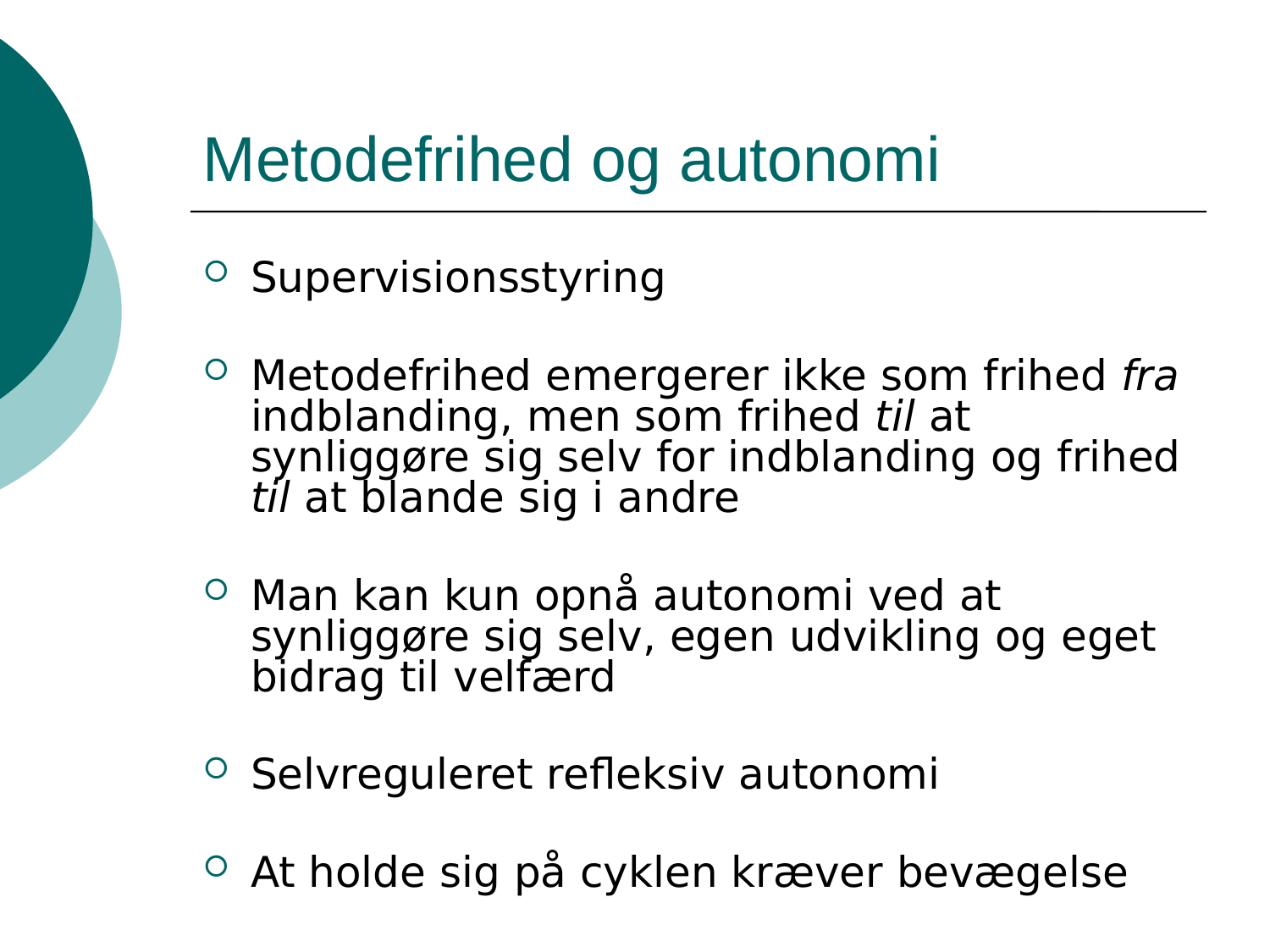

# Metodefrihed og autonomi
Supervisionsstyring

Metodefrihed emergerer ikke som frihed fra indblanding, men som frihed til at synliggøre sig selv for indblanding og frihed til at blande sig i andre

Man kan kun opnå autonomi ved at synliggøre sig selv, egen udvikling og eget bidrag til velfærd

Selvreguleret refleksiv autonomi

At holde sig på cyklen kræver bevægelse